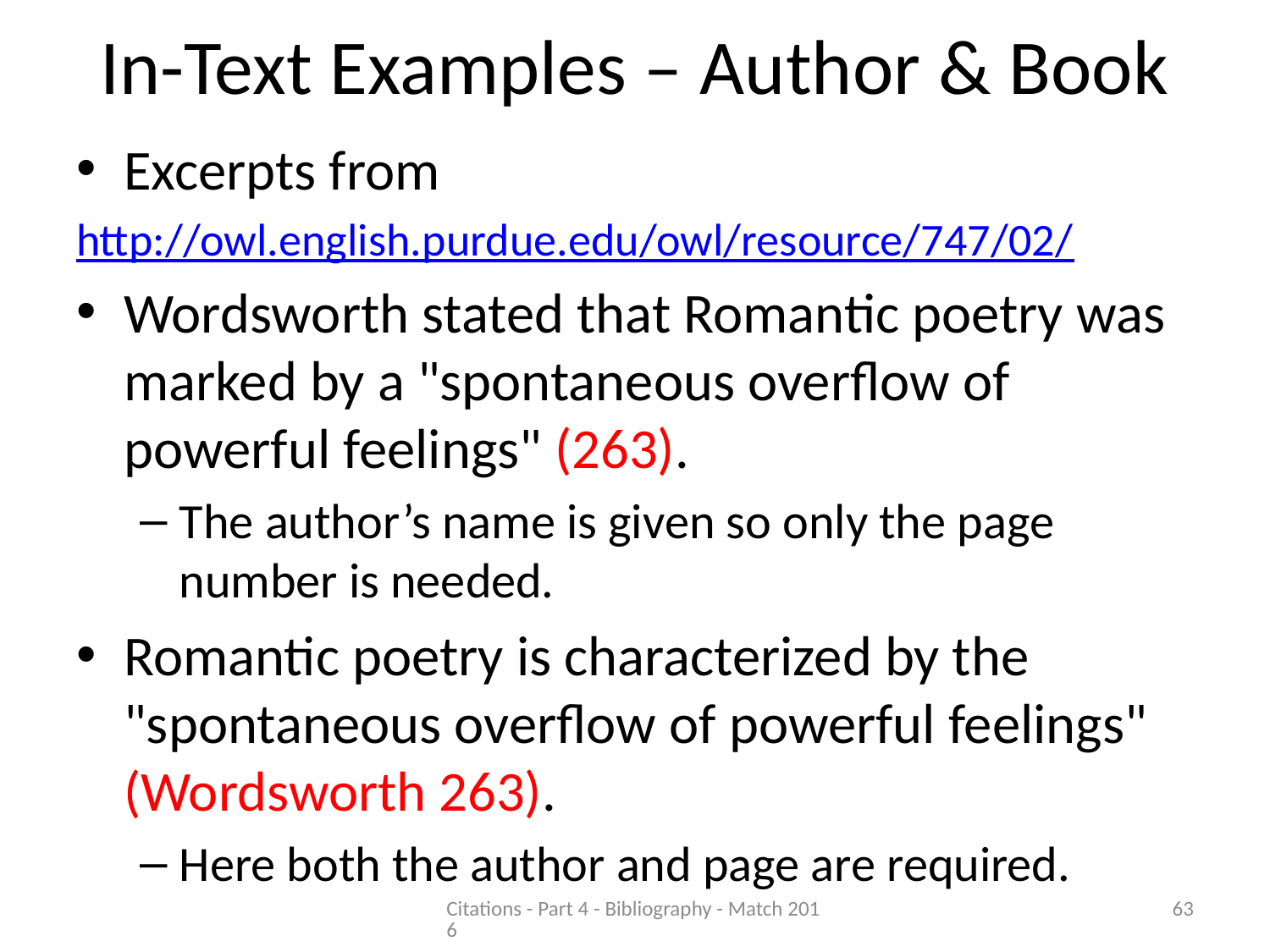

# In-Text Examples – Author & Book
Excerpts from
http://owl.english.purdue.edu/owl/resource/747/02/
Wordsworth stated that Romantic poetry was marked by a "spontaneous overflow of powerful feelings" (263).
The author’s name is given so only the page number is needed.
Romantic poetry is characterized by the "spontaneous overflow of powerful feelings" (Wordsworth 263).
Here both the author and page are required.
Citations - Part 4 - Bibliography - Match 2016
63